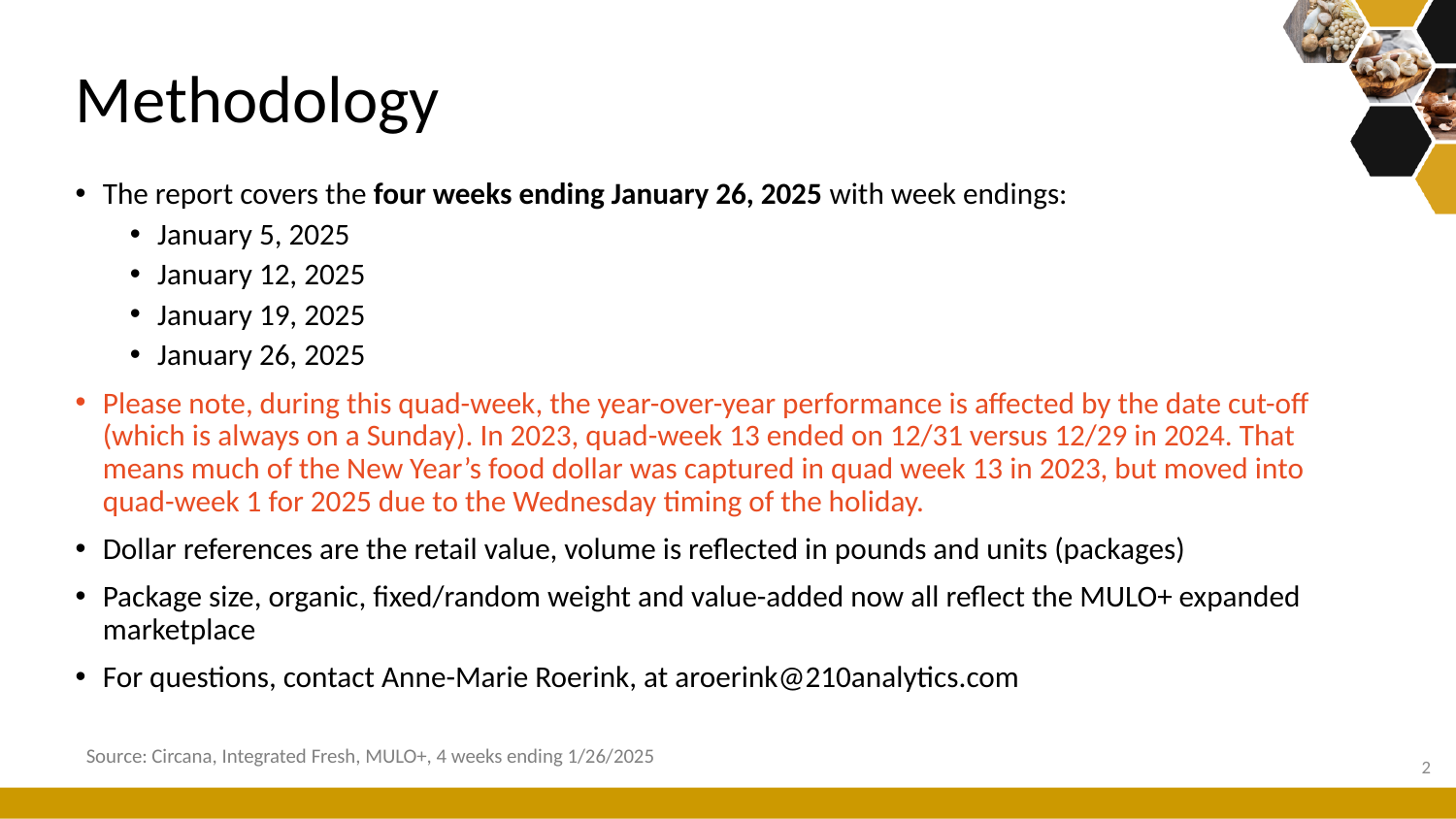

# Methodology
The report covers the four weeks ending January 26, 2025 with week endings:
January 5, 2025
January 12, 2025
January 19, 2025
January 26, 2025
Please note, during this quad-week, the year-over-year performance is affected by the date cut-off (which is always on a Sunday). In 2023, quad-week 13 ended on 12/31 versus 12/29 in 2024. That means much of the New Year’s food dollar was captured in quad week 13 in 2023, but moved into quad-week 1 for 2025 due to the Wednesday timing of the holiday.
Dollar references are the retail value, volume is reflected in pounds and units (packages)
Package size, organic, fixed/random weight and value-added now all reflect the MULO+ expanded marketplace
For questions, contact Anne-Marie Roerink, at aroerink@210analytics.com
Source: Circana, Integrated Fresh, MULO+, 4 weeks ending 1/26/2025
2